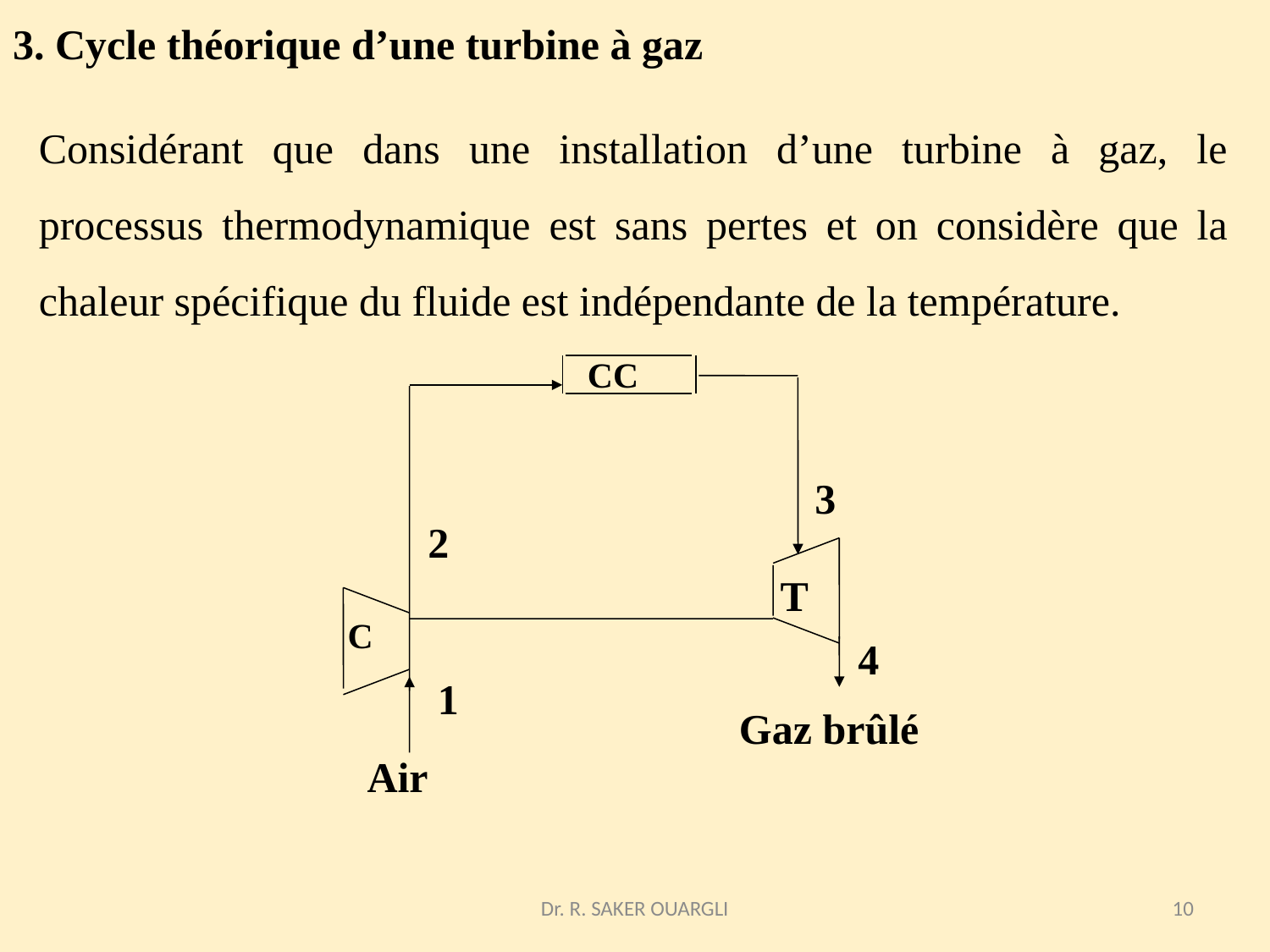

# 3. Cycle théorique d’une turbine à gaz
Considérant que dans une installation d’une turbine à gaz, le processus thermodynamique est sans pertes et on considère que la chaleur spécifique du fluide est indépendante de la température.
CC

T

C

Gaz brûlé
Air
3
2
4
1
Dr. R. SAKER OUARGLI
10